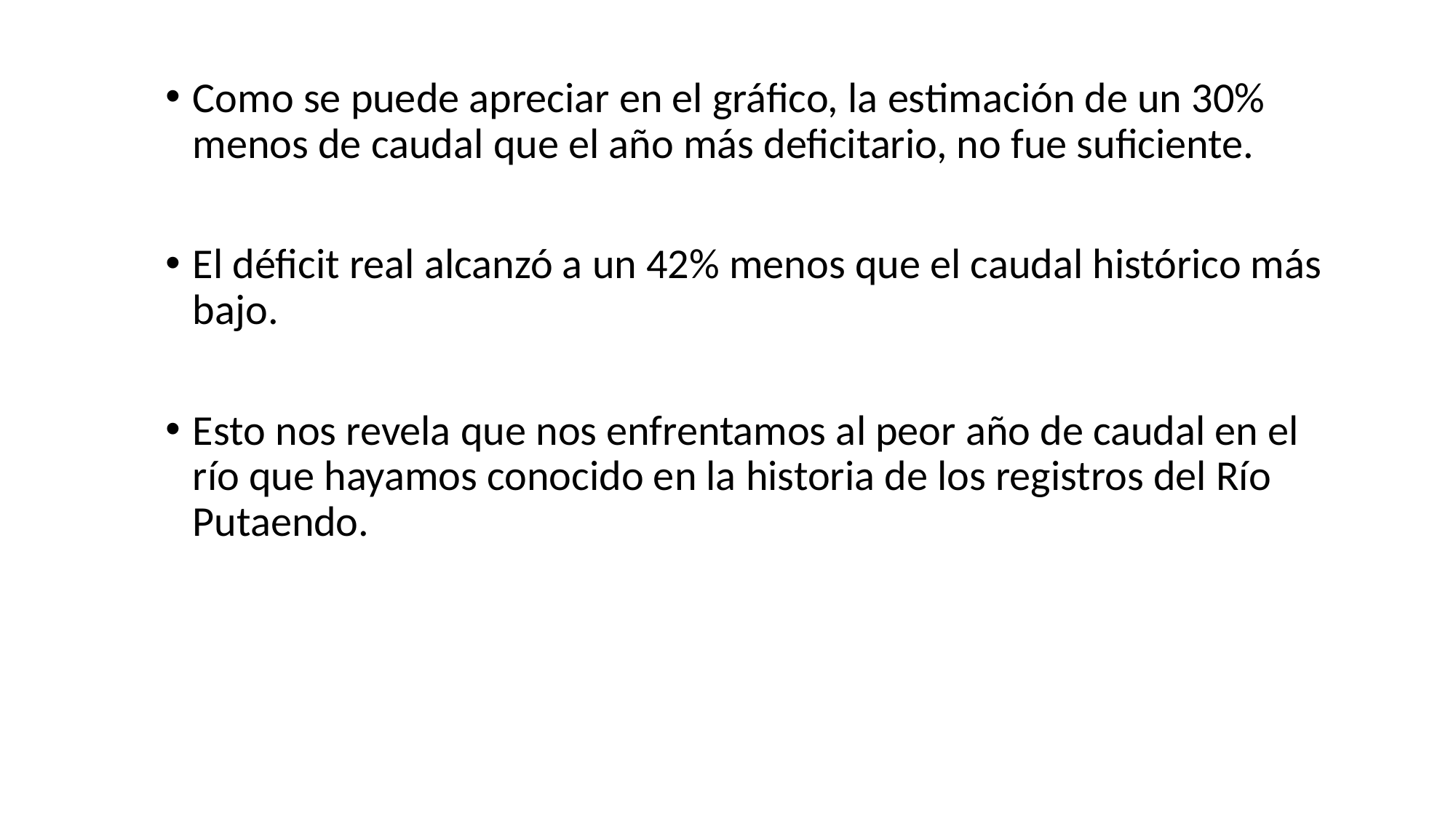

Como se puede apreciar en el gráfico, la estimación de un 30% menos de caudal que el año más deficitario, no fue suficiente.

El déficit real alcanzó a un 42% menos que el caudal histórico más bajo.

Esto nos revela que nos enfrentamos al peor año de caudal en el río que hayamos conocido en la historia de los registros del Río Putaendo.